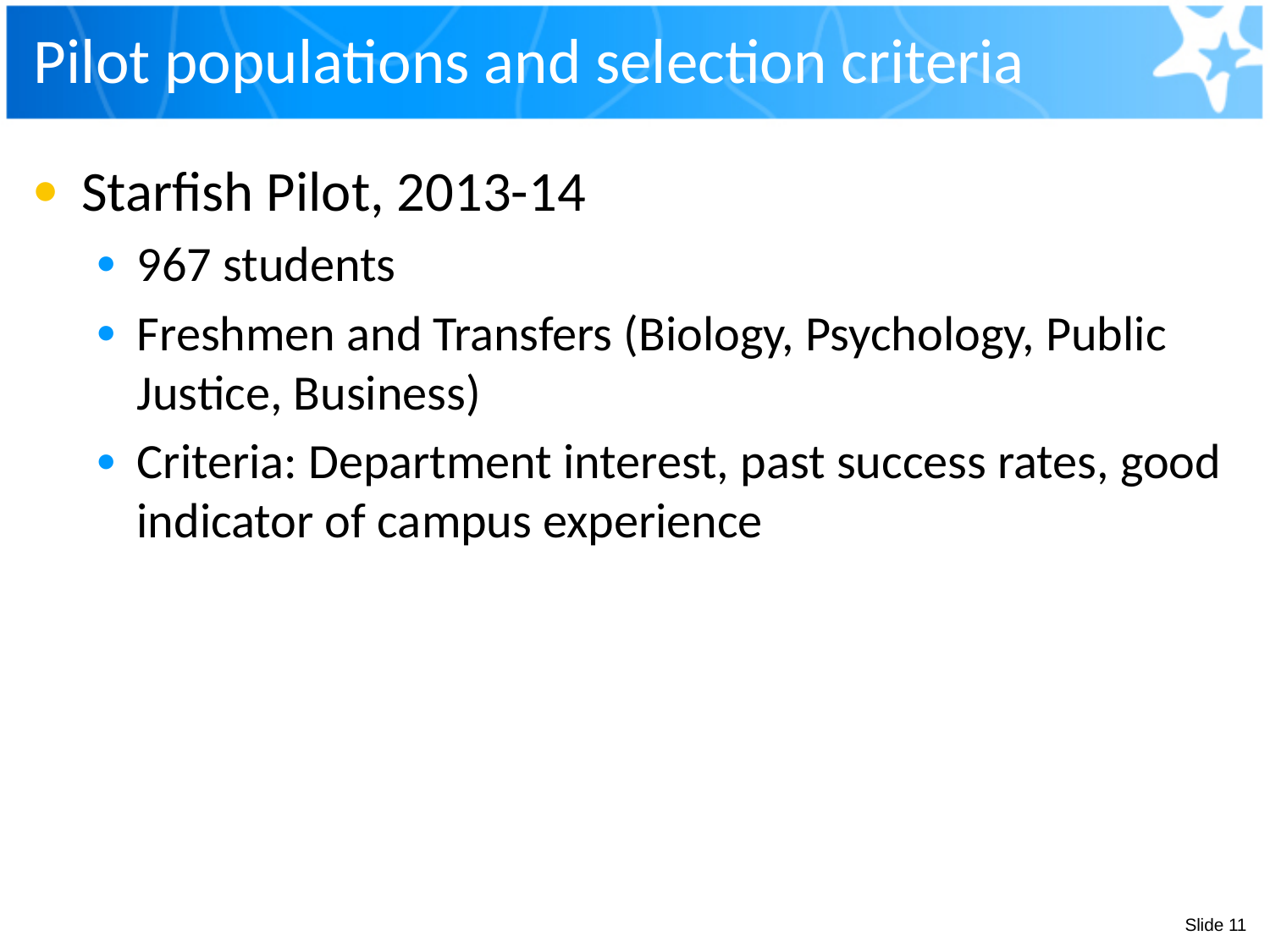

# Pilot populations and selection criteria
Starfish Pilot, 2013-14
967 students
Freshmen and Transfers (Biology, Psychology, Public Justice, Business)
Criteria: Department interest, past success rates, good indicator of campus experience

Slide 11